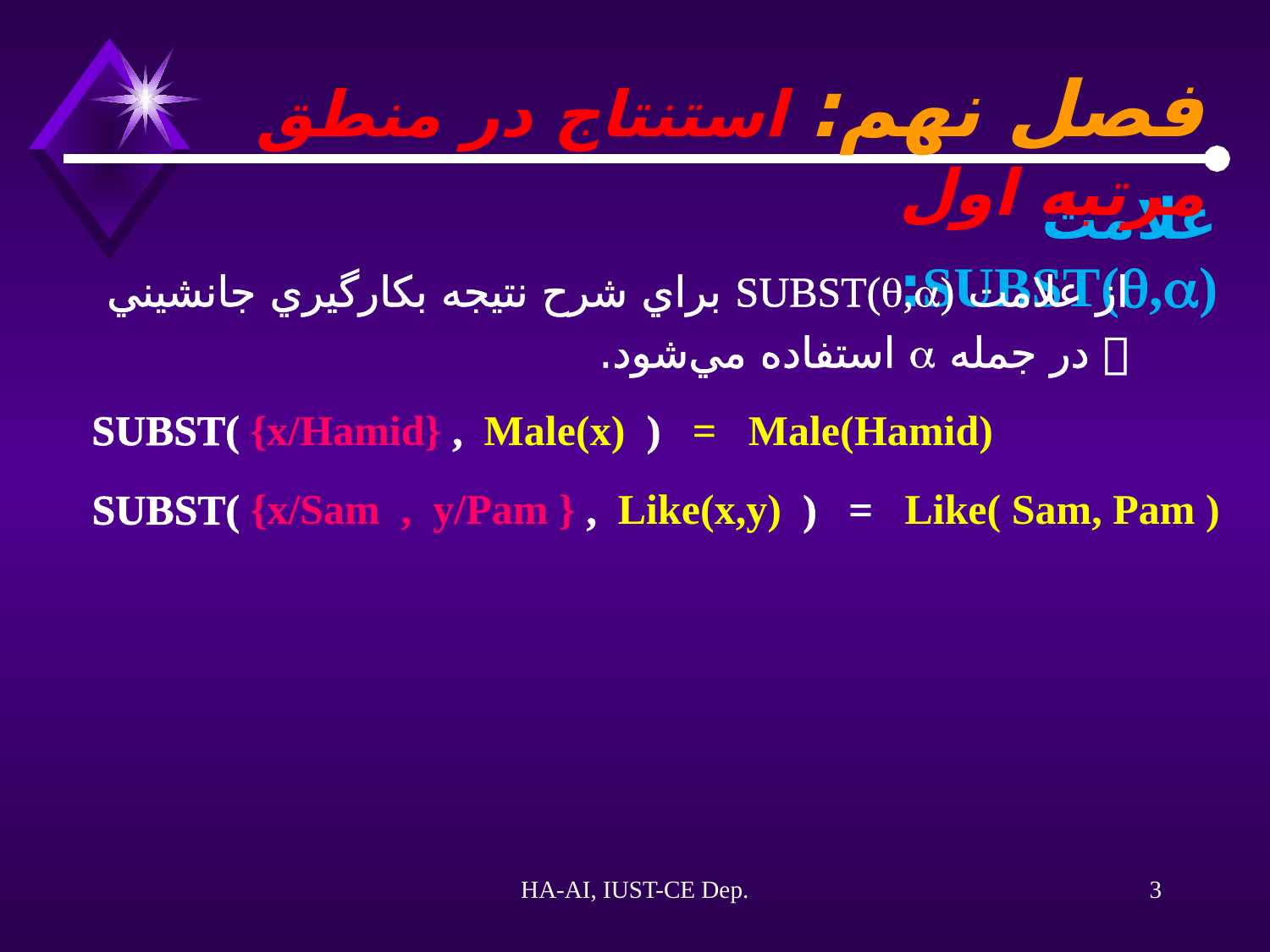

فصل نهم: استنتاج در منطق مرتبه اول
علامت  SUBST(θ,α):
از علامت SUBST(θ,α) براي شرح نتيجه بکارگيري جانشيني θ در جمله α استفاده مي‌شود.
SUBST( {x/Hamid} ,  Male(x)  )   =   Male(Hamid)
SUBST( {x/Sam  ,  y/Pam } ,  Like(x,y)  )   =   Like( Sam, Pam )
HA-AI, IUST-CE Dep.
3